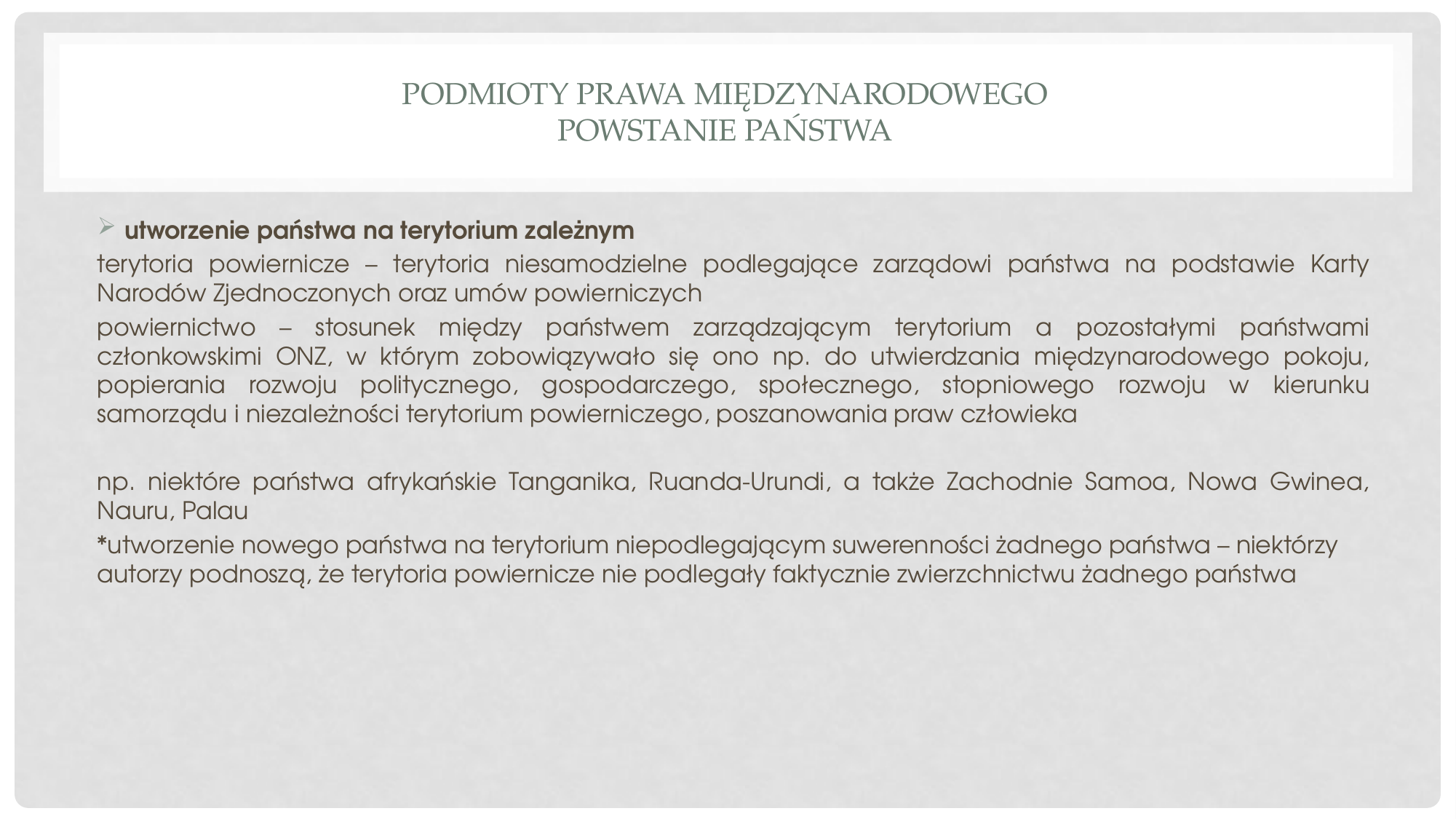

# Podmioty prawa międzynarodowego powstanie państwa
utworzenie państwa na terytorium zależnym
terytoria powiernicze – terytoria niesamodzielne podlegające zarządowi państwa na podstawie Karty Narodów Zjednoczonych oraz umów powierniczych
powiernictwo – stosunek między państwem zarządzającym terytorium a pozostałymi państwami członkowskimi ONZ, w którym zobowiązywało się ono np. do utwierdzania międzynarodowego pokoju, popierania rozwoju politycznego, gospodarczego, społecznego, stopniowego rozwoju w kierunku samorządu i niezależności terytorium powierniczego, poszanowania praw człowieka

np. niektóre państwa afrykańskie Tanganika, Ruanda-Urundi, a także Zachodnie Samoa, Nowa Gwinea, Nauru, Palau
*utworzenie nowego państwa na terytorium niepodlegającym suwerenności żadnego państwa – niektórzy autorzy podnoszą, że terytoria powiernicze nie podlegały faktycznie zwierzchnictwu żadnego państwa